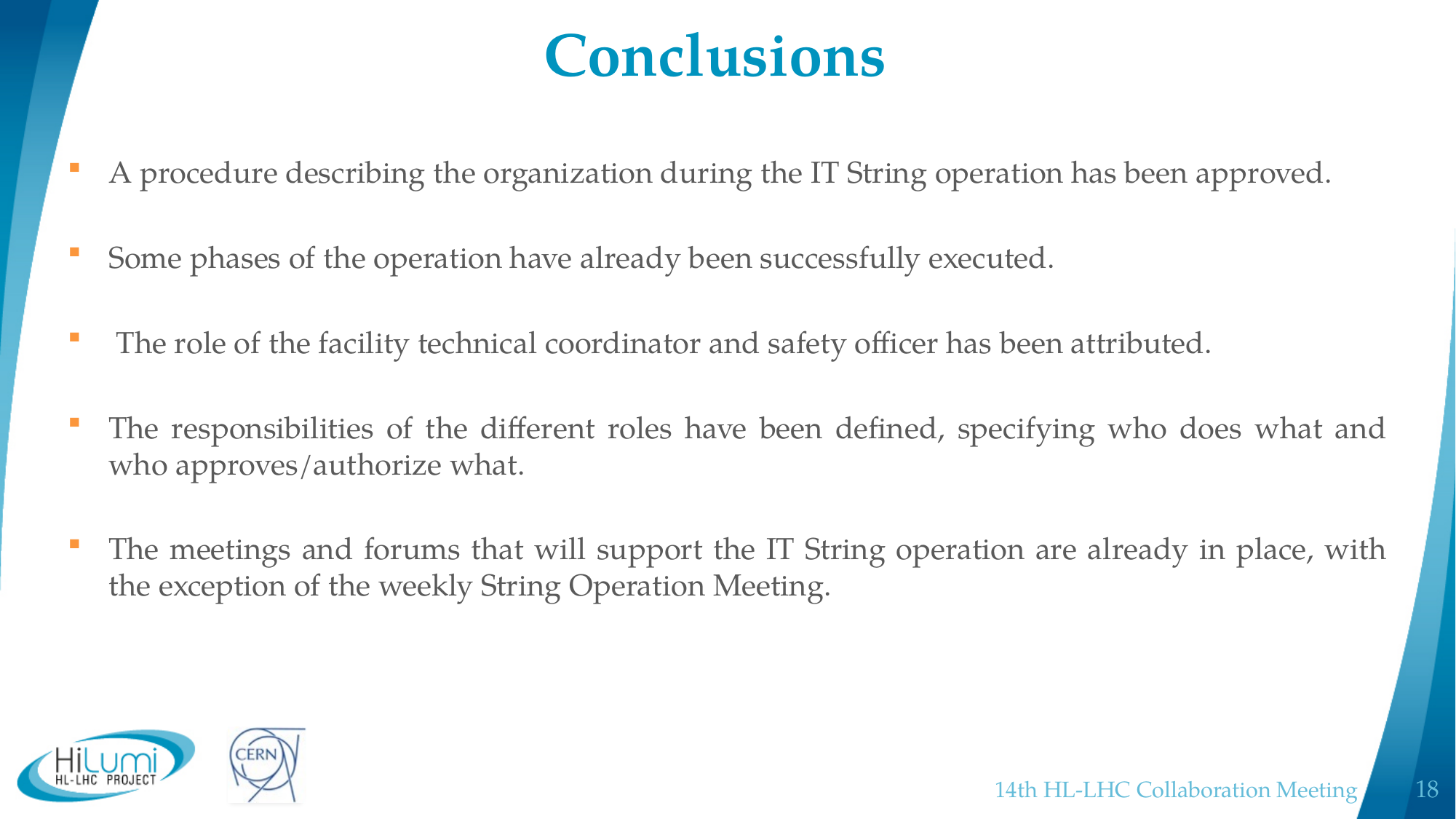

Conclusions
A procedure describing the organization during the IT String operation has been approved.

Some phases of the operation have already been successfully executed.

 The role of the facility technical coordinator and safety officer has been attributed.

The responsibilities of the different roles have been defined, specifying who does what and who approves/authorize what.

The meetings and forums that will support the IT String operation are already in place, with the exception of the weekly String Operation Meeting.

14th HL-LHC Collaboration Meeting
18